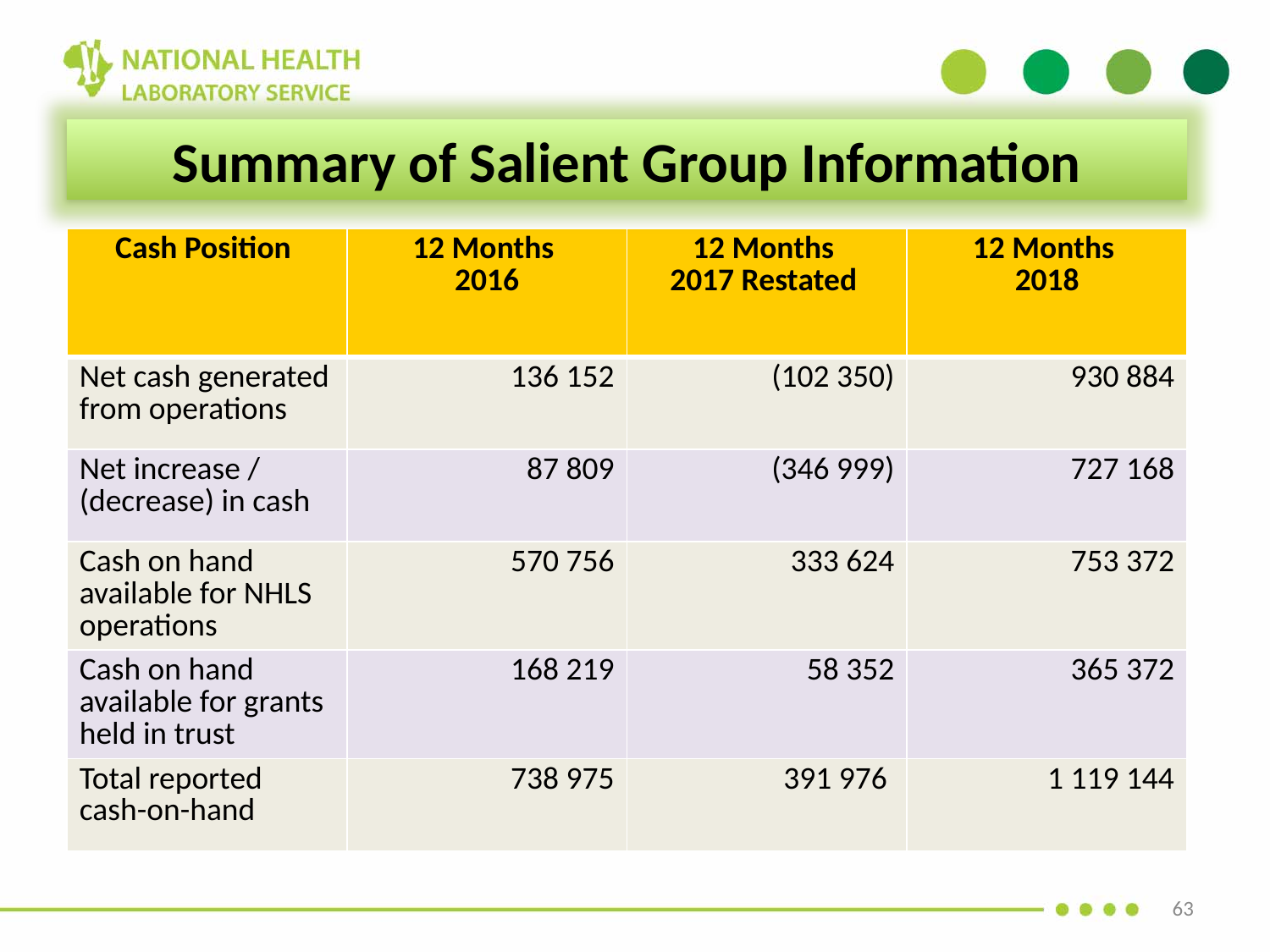

Summary of Salient Group Information
| Cash Position | 12 Months 2016 | 12 Months 2017 Restated | 12 Months 2018 |
| --- | --- | --- | --- |
| Net cash generated from operations | 136 152 | (102 350) | 930 884 |
| Net increase / (decrease) in cash | 87 809 | (346 999) | 727 168 |
| Cash on hand available for NHLS operations | 570 756 | 333 624 | 753 372 |
| Cash on hand available for grants held in trust | 168 219 | 58 352 | 365 372 |
| Total reported cash-on-hand | 738 975 | 391 976 | 1 119 144 |
63